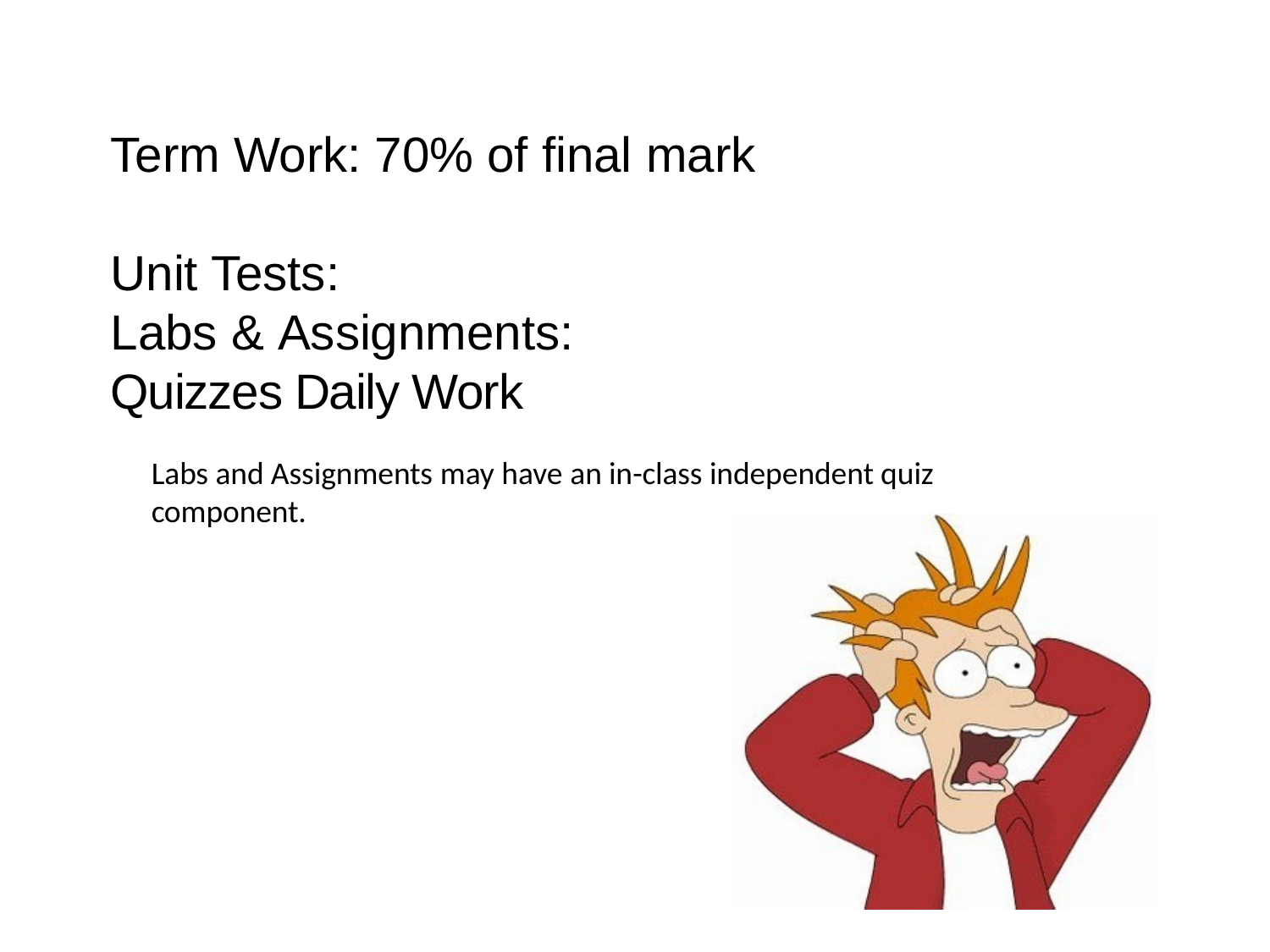

# Term Work: 70% of final mark
Unit Tests:
Labs & Assignments:
Quizzes Daily Work
Labs and Assignments may have an in-class independent quiz  component.